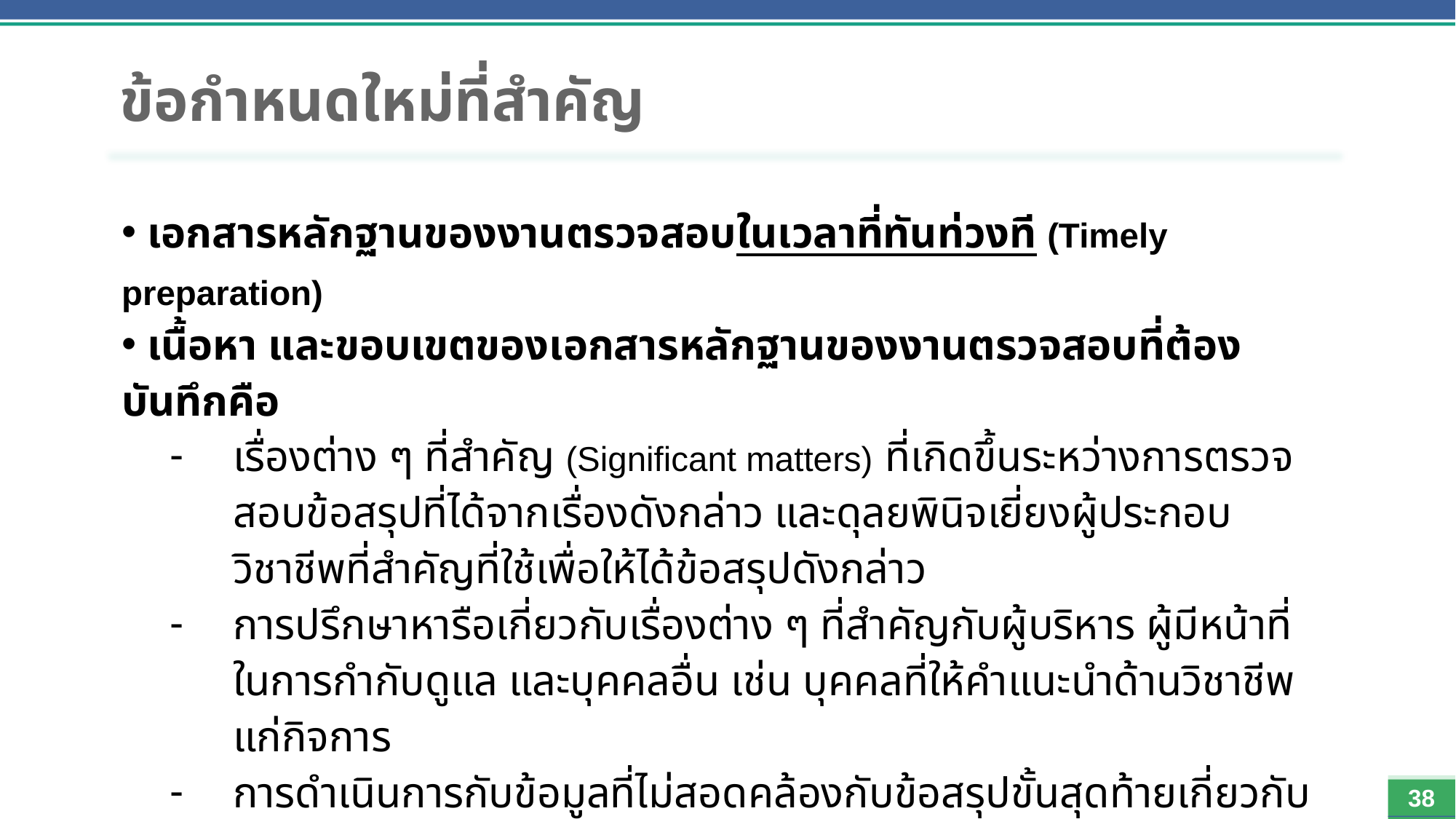

# ข้อกำหนดใหม่ที่สำคัญ
 เอกสารหลักฐานของงานตรวจสอบในเวลาที่ทันท่วงที (Timely preparation)
 เนื้อหา และขอบเขตของเอกสารหลักฐานของงานตรวจสอบที่ต้องบันทึกคือ
เรื่องต่าง ๆ ที่สำคัญ (Significant matters) ที่เกิดขึ้นระหว่างการตรวจสอบข้อสรุปที่ได้จากเรื่องดังกล่าว และดุลยพินิจเยี่ยงผู้ประกอบวิชาชีพที่สำคัญที่ใช้เพื่อให้ได้ข้อสรุปดังกล่าว
การปรึกษาหารือเกี่ยวกับเรื่องต่าง ๆ ที่สำคัญกับผู้บริหาร ผู้มีหน้าที่ในการกำกับดูแล และบุคคลอื่น เช่น บุคคลที่ให้คำแนะนำด้านวิชาชีพแก่กิจการ
การดำเนินการกับข้อมูลที่ไม่สอดคล้องกับข้อสรุปขั้นสุดท้ายเกี่ยวกับเรื่องที่สำคัญ
38